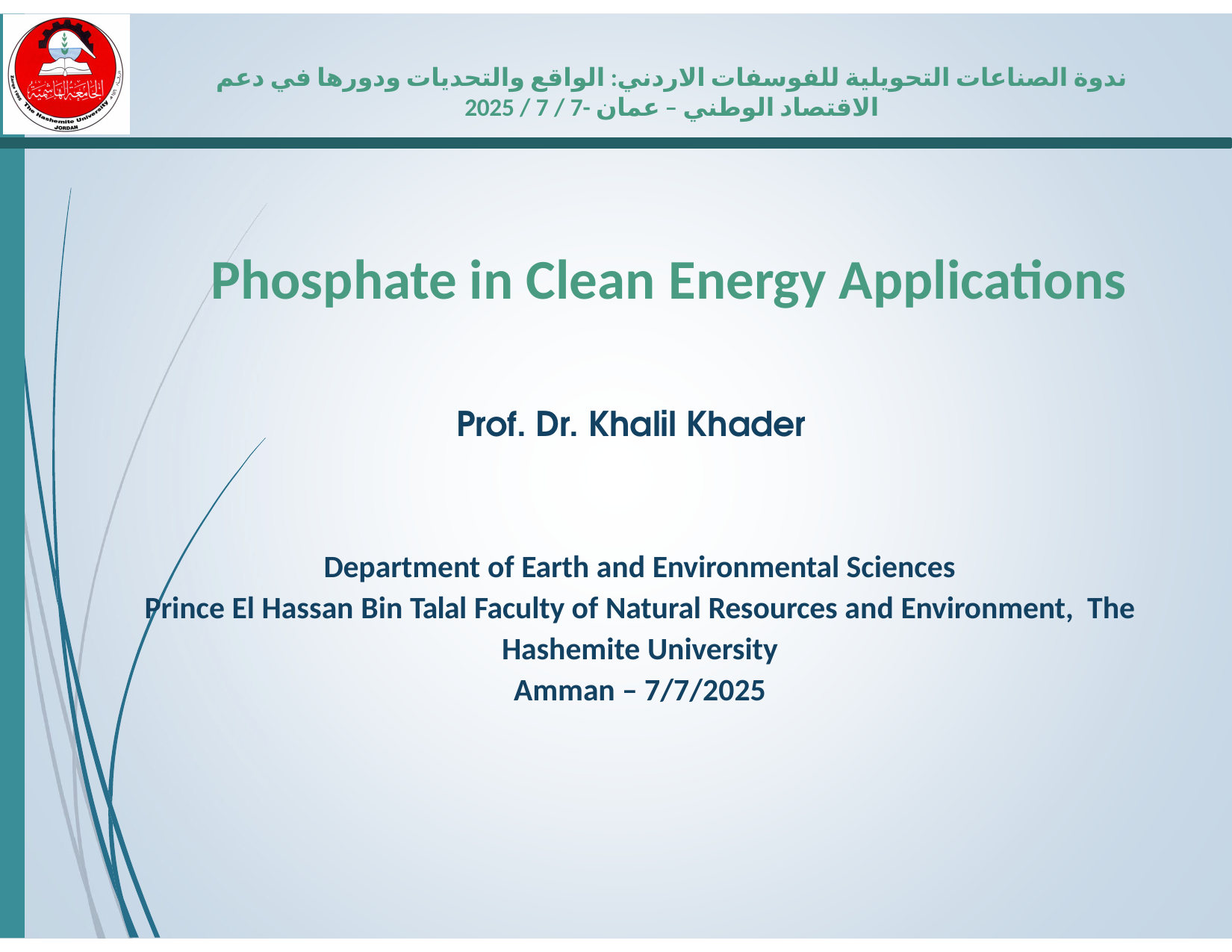

ندوة الصناعات التحويلية للفوسفات الاردني: الواقع والتحديات ودورها في دعم الاقتصاد الوطني – عمان -7 / 7 / 2025
Phosphate in Clean Energy Applications

Prof. Dr. Khalil Khader

Department of Earth and Environmental Sciences
Prince El Hassan Bin Talal Faculty of Natural Resources and Environment,  The Hashemite University
Amman – 7/7/2025